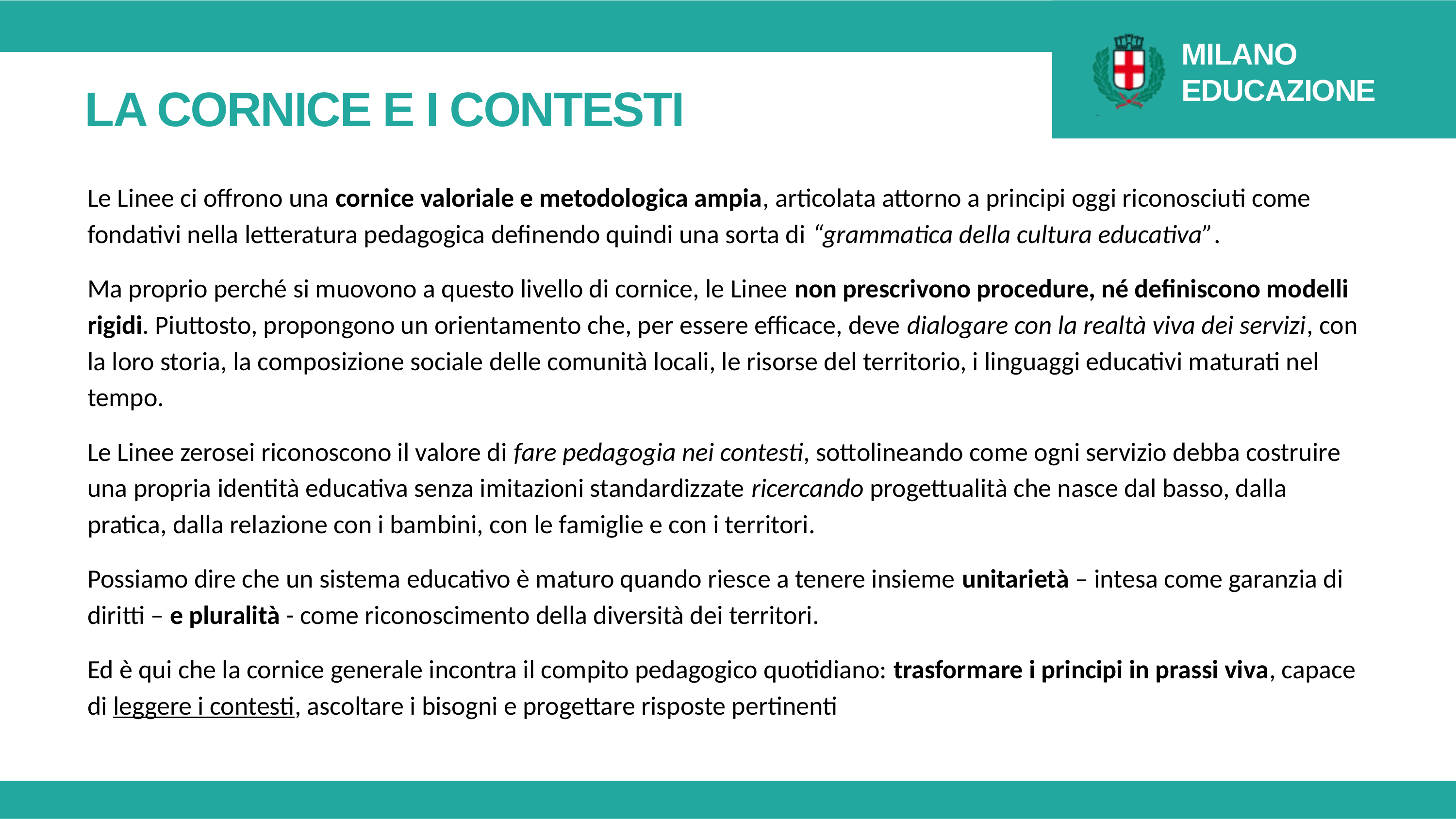

MILANO EDUCAZIONE

LA CORNICE E I CONTESTI
Le Linee ci offrono una cornice valoriale e metodologica ampia, articolata attorno a principi oggi riconosciuti come fondativi nella letteratura pedagogica definendo quindi una sorta di “grammatica della cultura educativa”.
Ma proprio perché si muovono a questo livello di cornice, le Linee non prescrivono procedure, né definiscono modelli rigidi. Piuttosto, propongono un orientamento che, per essere efficace, deve dialogare con la realtà viva dei servizi, con la loro storia, la composizione sociale delle comunità locali, le risorse del territorio, i linguaggi educativi maturati nel tempo.
Le Linee zerosei riconoscono il valore di fare pedagogia nei contesti, sottolineando come ogni servizio debba costruire una propria identità educativa senza imitazioni standardizzate ricercando progettualità che nasce dal basso, dalla pratica, dalla relazione con i bambini, con le famiglie e con i territori.
Possiamo dire che un sistema educativo è maturo quando riesce a tenere insieme unitarietà – intesa come garanzia di diritti – e pluralità - come riconoscimento della diversità dei territori.
Ed è qui che la cornice generale incontra il compito pedagogico quotidiano: trasformare i principi in prassi viva, capace di leggere i contesti, ascoltare i bisogni e progettare risposte pertinenti